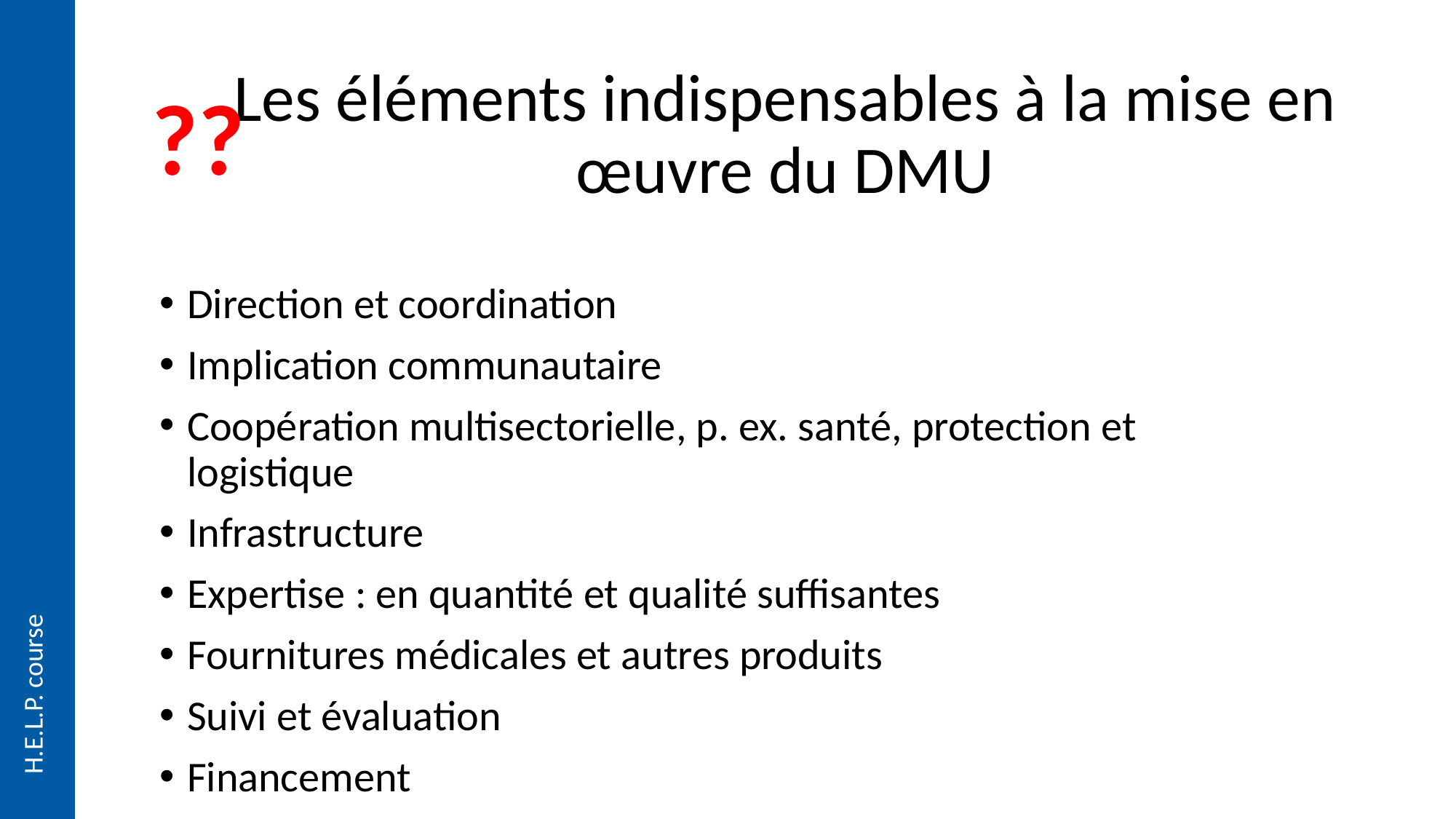

# Les éléments indispensables à la mise en œuvre du DMU
??
Direction et coordination
Implication communautaire
Coopération multisectorielle, p. ex. santé, protection et logistique
Infrastructure
Expertise : en quantité et qualité suffisantes
Fournitures médicales et autres produits
Suivi et évaluation
Financement